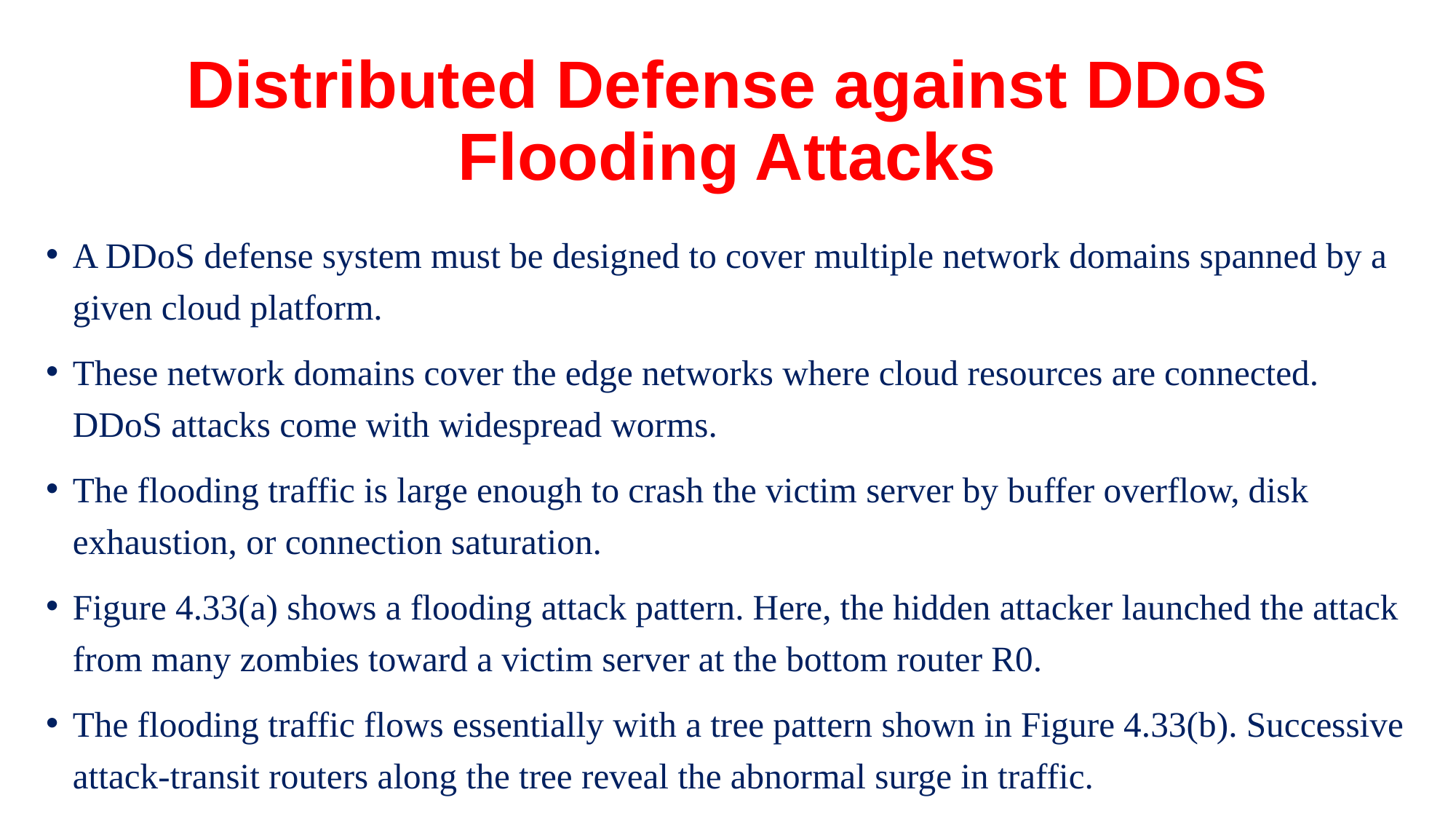

# Distributed Defense against DDoS Flooding Attacks
A DDoS defense system must be designed to cover multiple network domains spanned by a given cloud platform.
These network domains cover the edge networks where cloud resources are connected. DDoS attacks come with widespread worms.
The flooding traffic is large enough to crash the victim server by buffer overflow, disk exhaustion, or connection saturation.
Figure 4.33(a) shows a flooding attack pattern. Here, the hidden attacker launched the attack from many zombies toward a victim server at the bottom router R0.
The flooding traffic flows essentially with a tree pattern shown in Figure 4.33(b). Successive attack-transit routers along the tree reveal the abnormal surge in traffic.